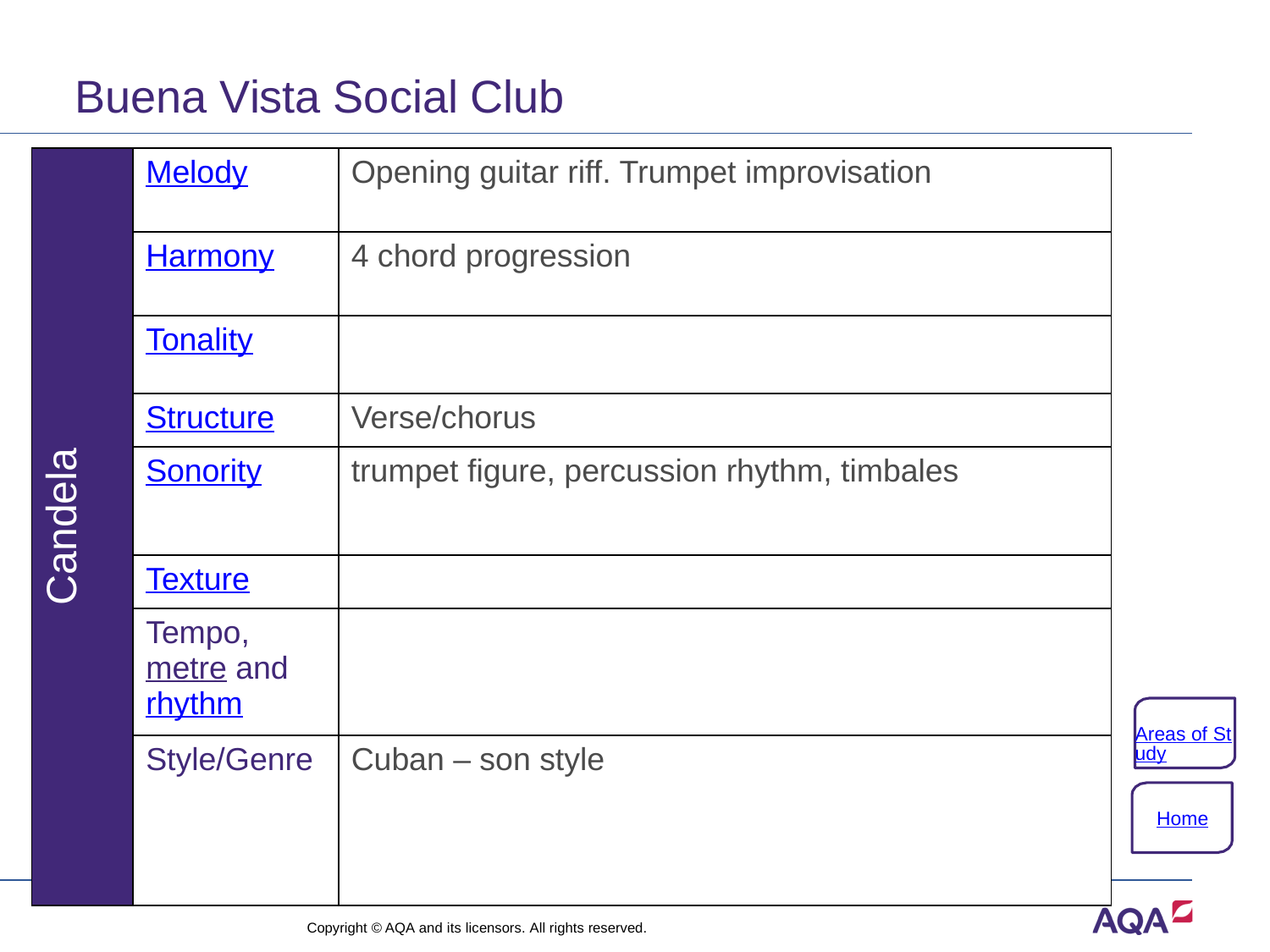

# Buena Vista Social Club
| Candela | Melody | Opening guitar riff. Trumpet improvisation |
| --- | --- | --- |
|  | Harmony | 4 chord progression |
|  | Tonality |  |
|  | Structure | Verse/chorus |
|  | Sonority | trumpet figure, percussion rhythm, timbales |
|  | Texture |  |
|  | Tempo, metre and rhythm |  |
|  | Style/Genre | Cuban – son style |

Areas of Study

Home
73 of 132
Copyright © AQA and its licensors. All rights reserved.